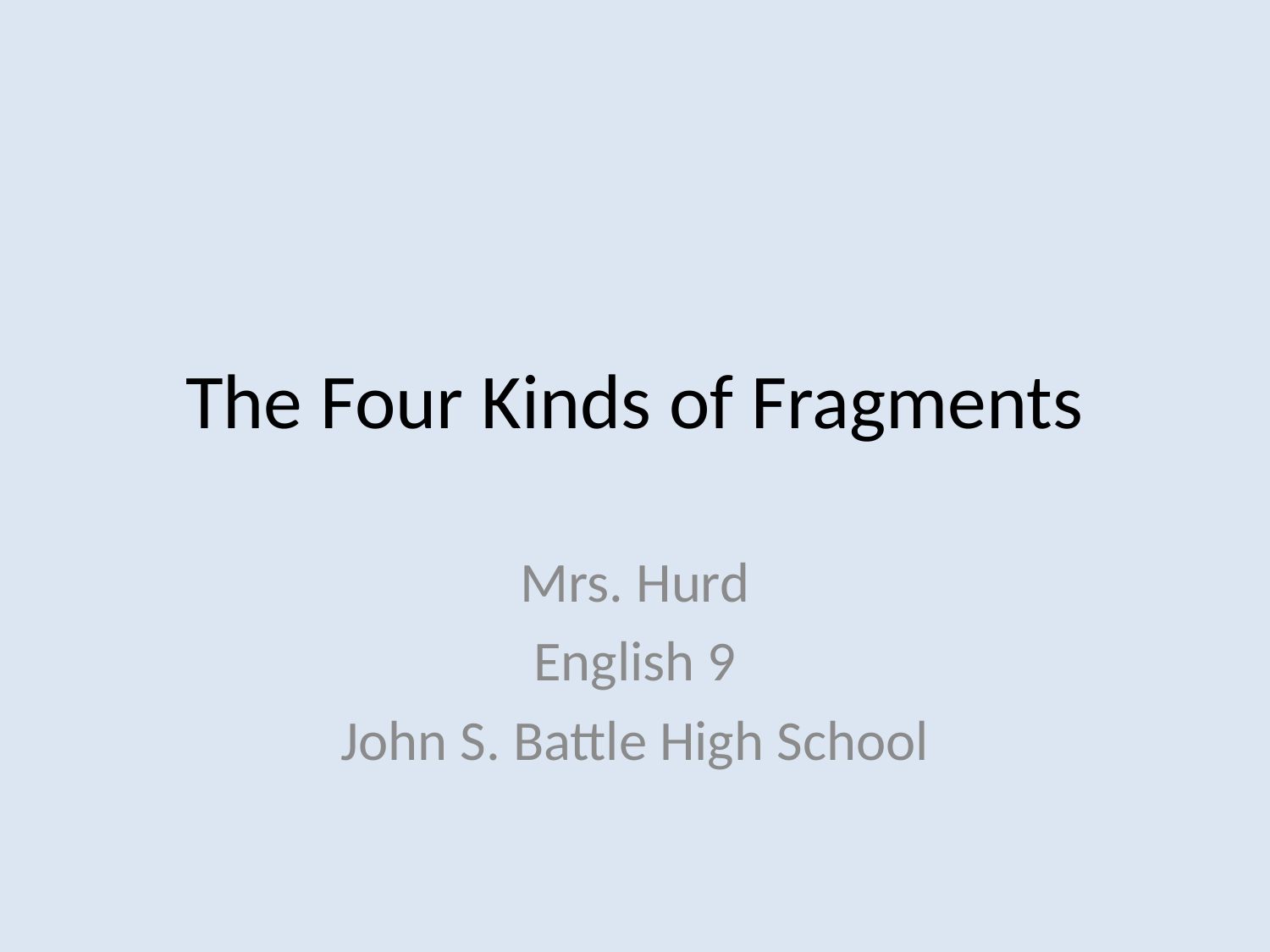

# The Four Kinds of Fragments
Mrs. Hurd
English 9
John S. Battle High School